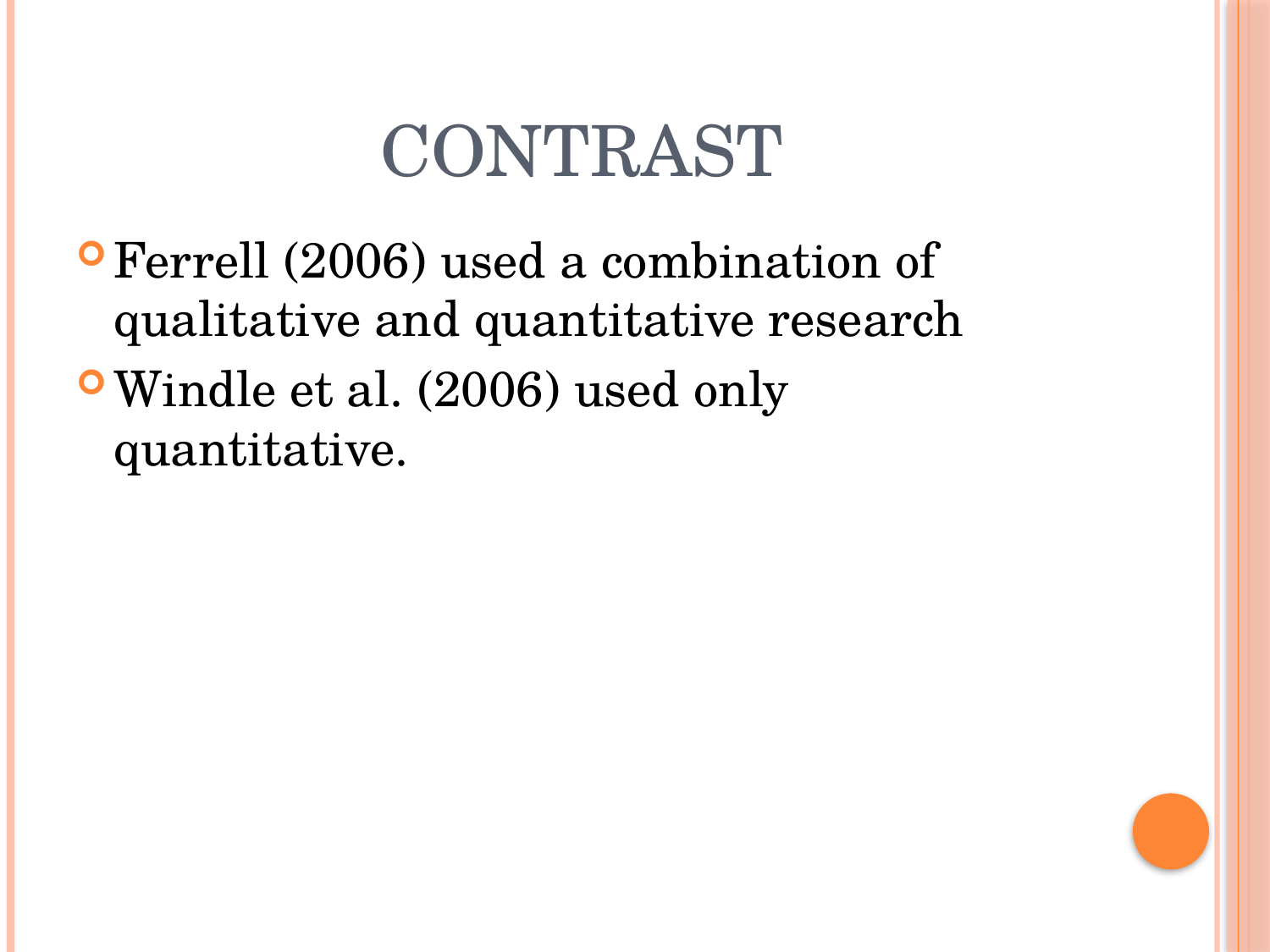

# Contrast
Ferrell (2006) used a combination of qualitative and quantitative research
Windle et al. (2006) used only quantitative.